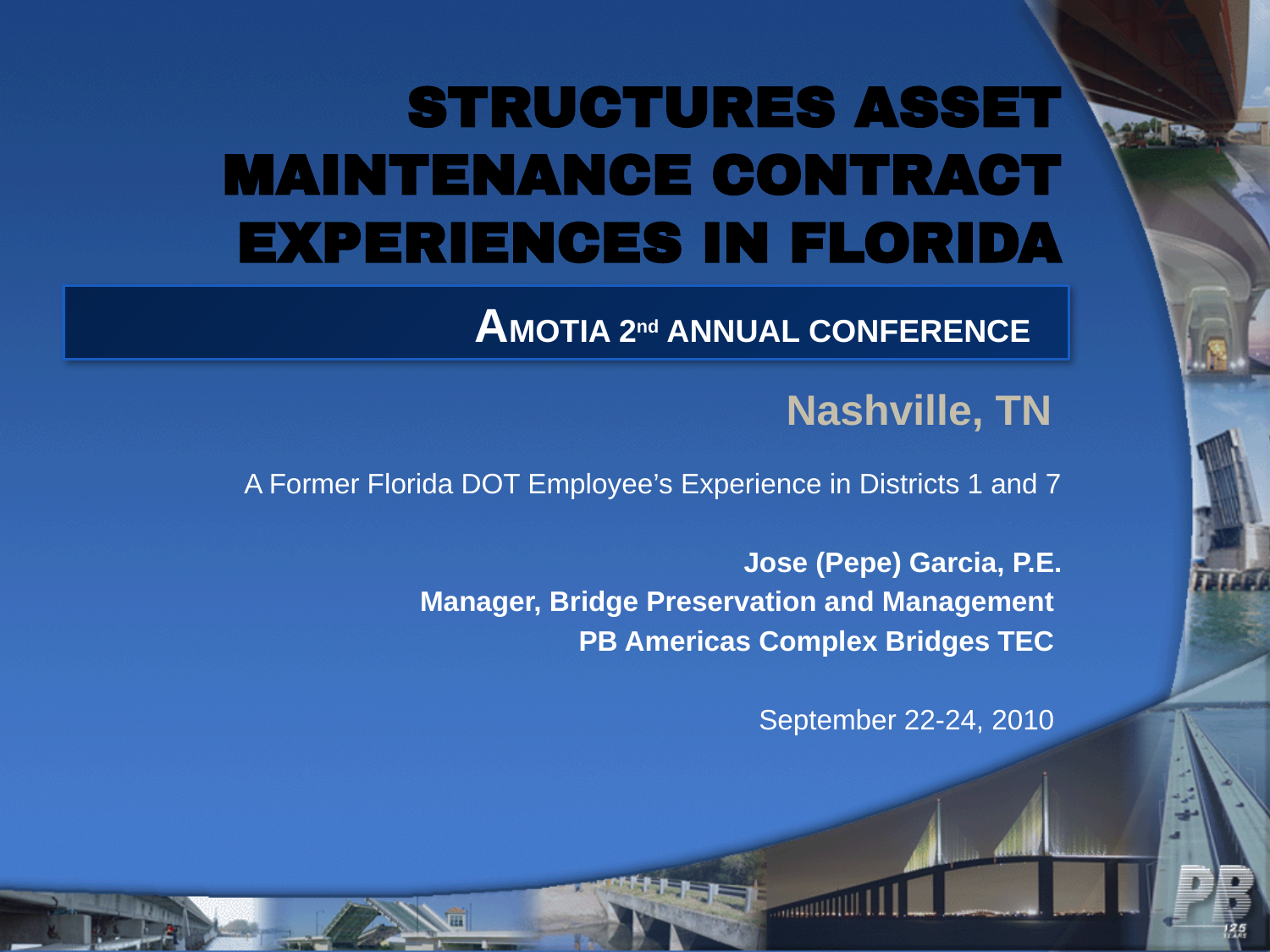

# STRUCTURES ASSET MAINTENANCE CONTRACT EXPERIENCES IN FLORIDA
AMOTIA 2nd ANNUAL CONFERENCE

Nashville, TN
A Former Florida DOT Employee’s Experience in Districts 1 and 7

Jose (Pepe) Garcia, P.E.
Manager, Bridge Preservation and Management
PB Americas Complex Bridges TEC

				     September 22-24, 2010